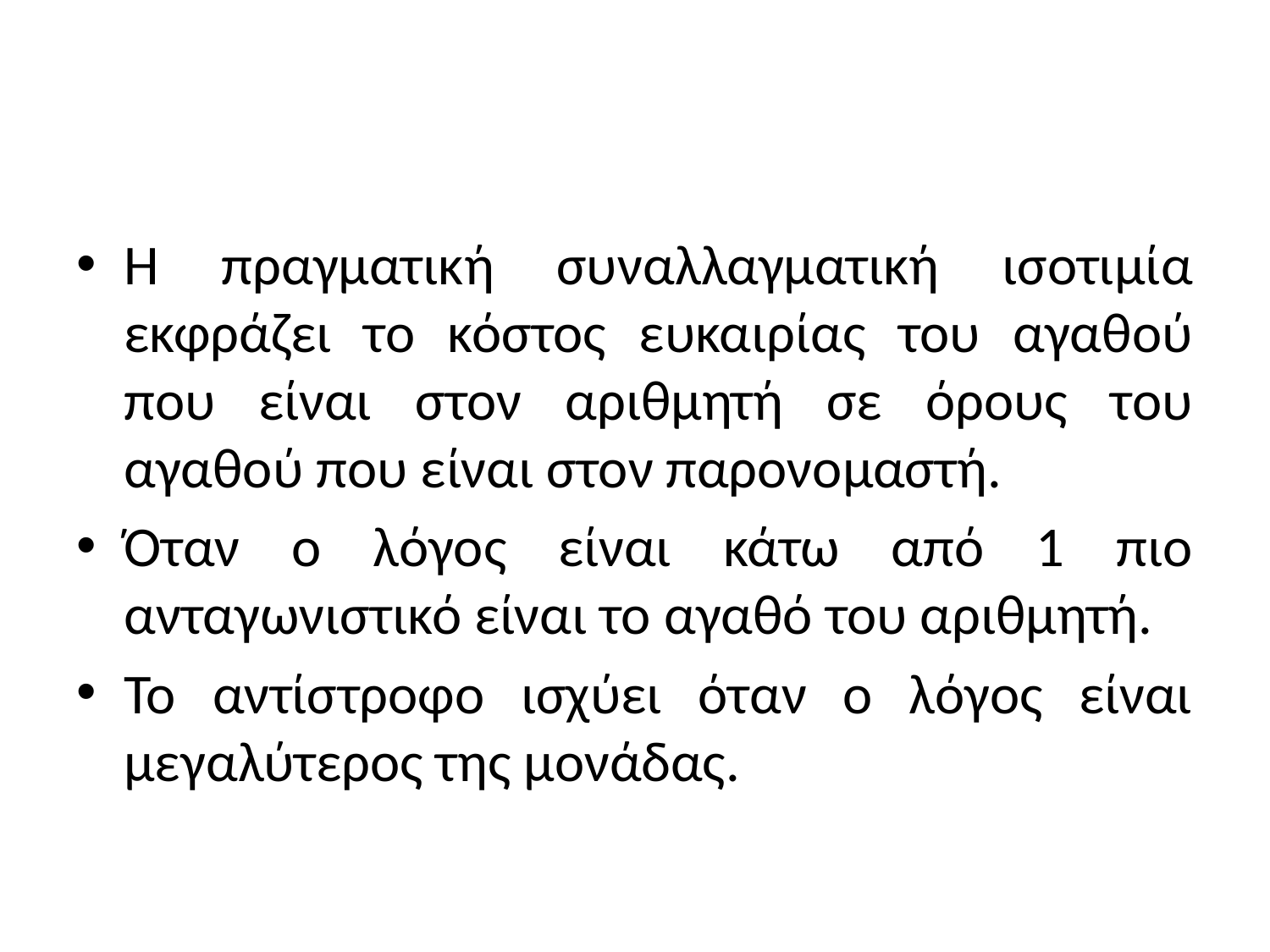

#
Η πραγματική συναλλαγματική ισοτιμία εκφράζει το κόστος ευκαιρίας του αγαθού που είναι στον αριθμητή σε όρους του αγαθού που είναι στον παρονομαστή.
Όταν ο λόγος είναι κάτω από 1 πιο ανταγωνιστικό είναι το αγαθό του αριθμητή.
Το αντίστροφο ισχύει όταν ο λόγος είναι μεγαλύτερος της μονάδας.